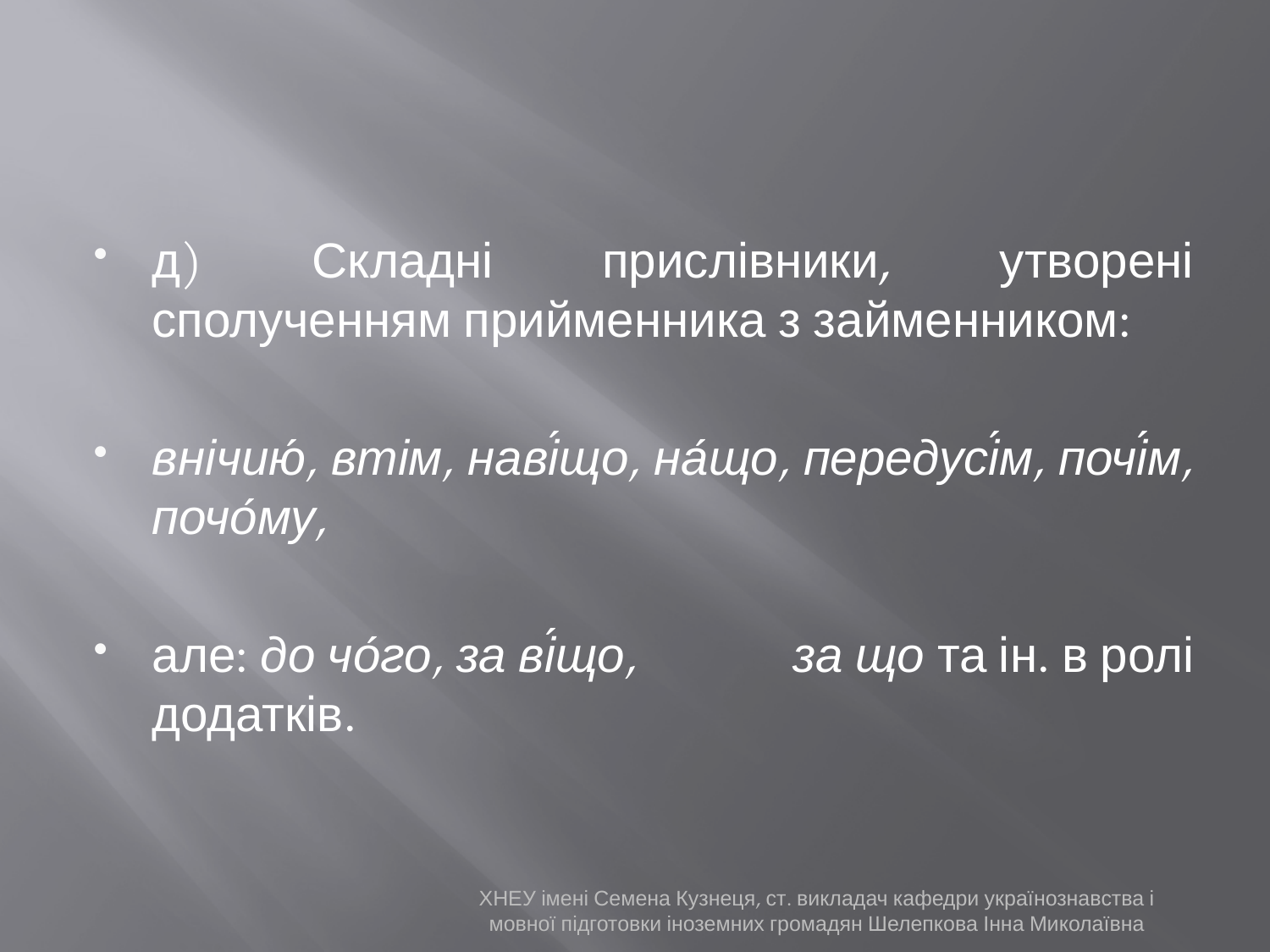

#
д) Складні прислівники, утворені сполученням прийменника з займенником:

внічию́, втім, наві́що, на́що, передусі́м, почі́м, почо́му,

але: до чо́го, за ві́що, за що та ін. в ролі додатків.
ХНЕУ імені Семена Кузнеця, ст. викладач кафедри українознавства і мовної підготовки іноземних громадян Шелепкова Інна Миколаївна